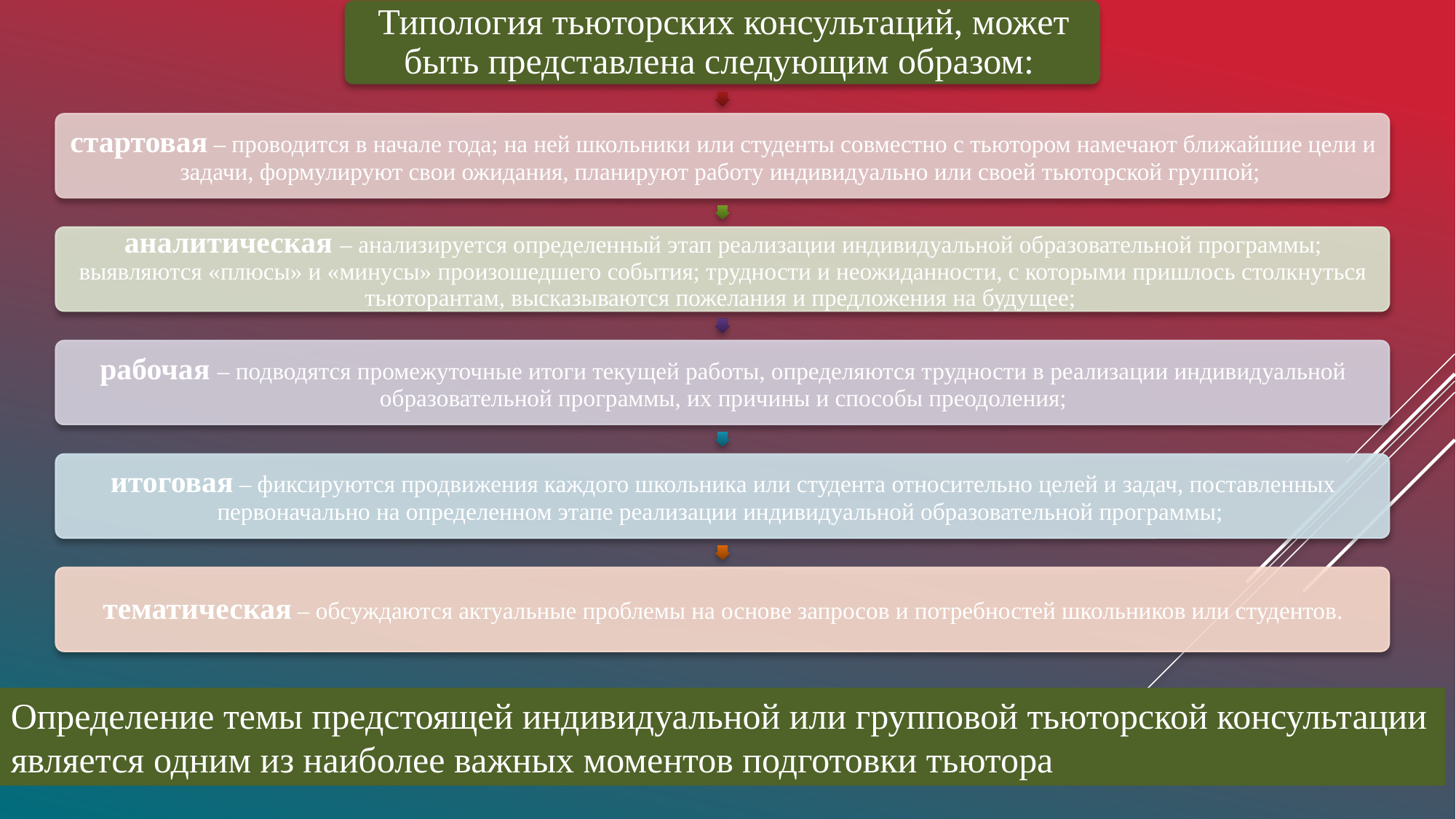

Типология тьюторских консультаций, может быть представлена следующим образом:
стартовая – проводится в начале года; на ней школьники или студенты совместно с тьютором намечают ближайшие цели и задачи, формулируют свои ожидания, планируют работу индивидуально или своей тьюторской группой;
аналитическая – анализируется определенный этап реализации индивидуальной образовательной программы; выявляются «плюсы» и «минусы» произошедшего события; трудности и неожиданности, с которыми пришлось столкнуться тьюторантам, высказываются пожелания и предложения на будущее;
рабочая – подводятся промежуточные итоги текущей работы, определяются трудности в реализации индивидуальной образовательной программы, их причины и способы преодоления;
итоговая – фиксируются продвижения каждого школьника или студента относительно целей и задач, поставленных первоначально на определенном этапе реализации индивидуальной образовательной программы;
тематическая – обсуждаются актуальные проблемы на основе запросов и потребностей школьников или студентов.
Определение темы предстоящей индивидуальной или групповой тьюторской консультации является одним из наиболее важных моментов подготовки тьютора